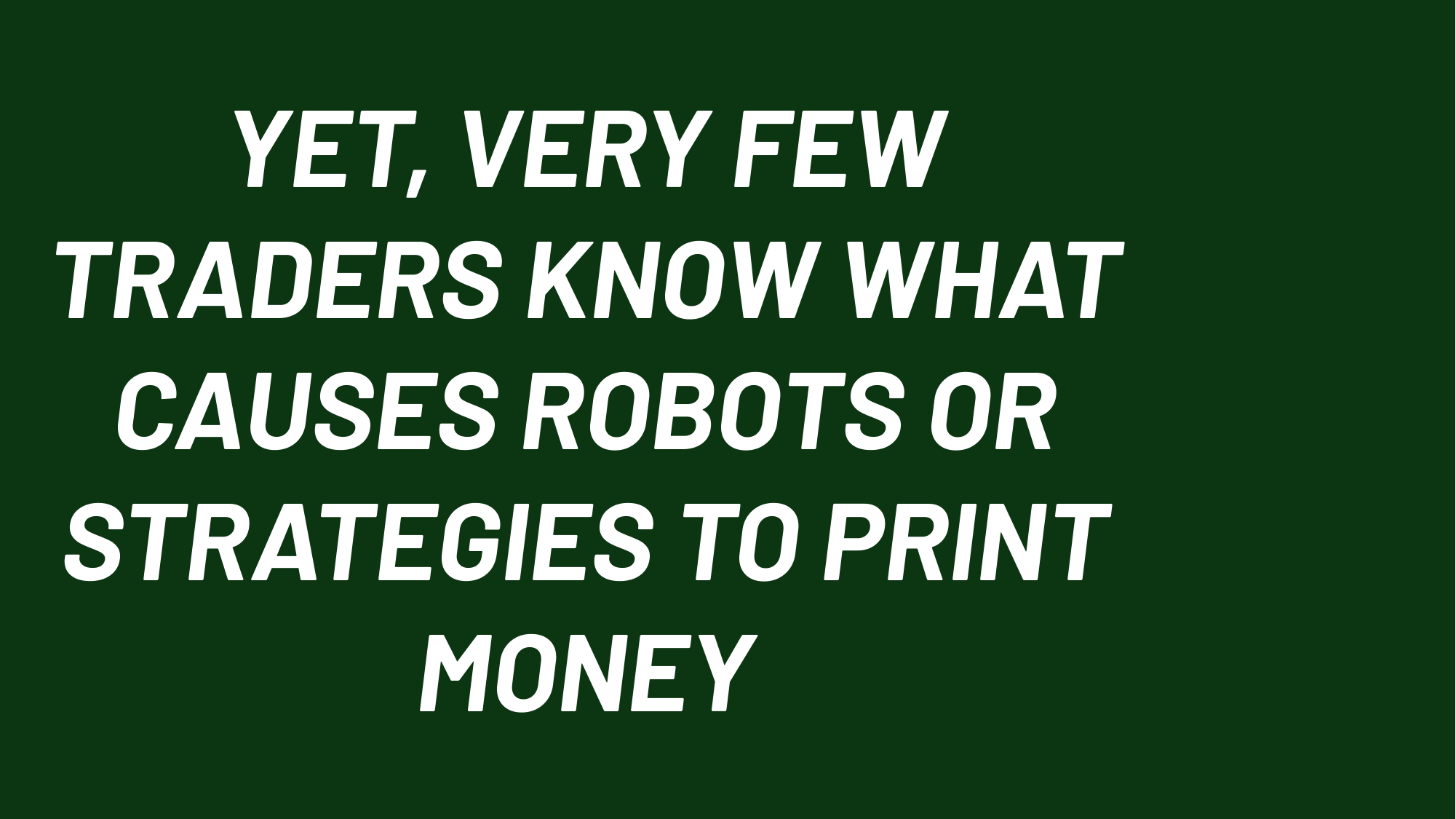

YET, VERY FEW TRADERS KNOW WHAT CAUSES ROBOTS OR STRATEGIES TO PRINT MONEY